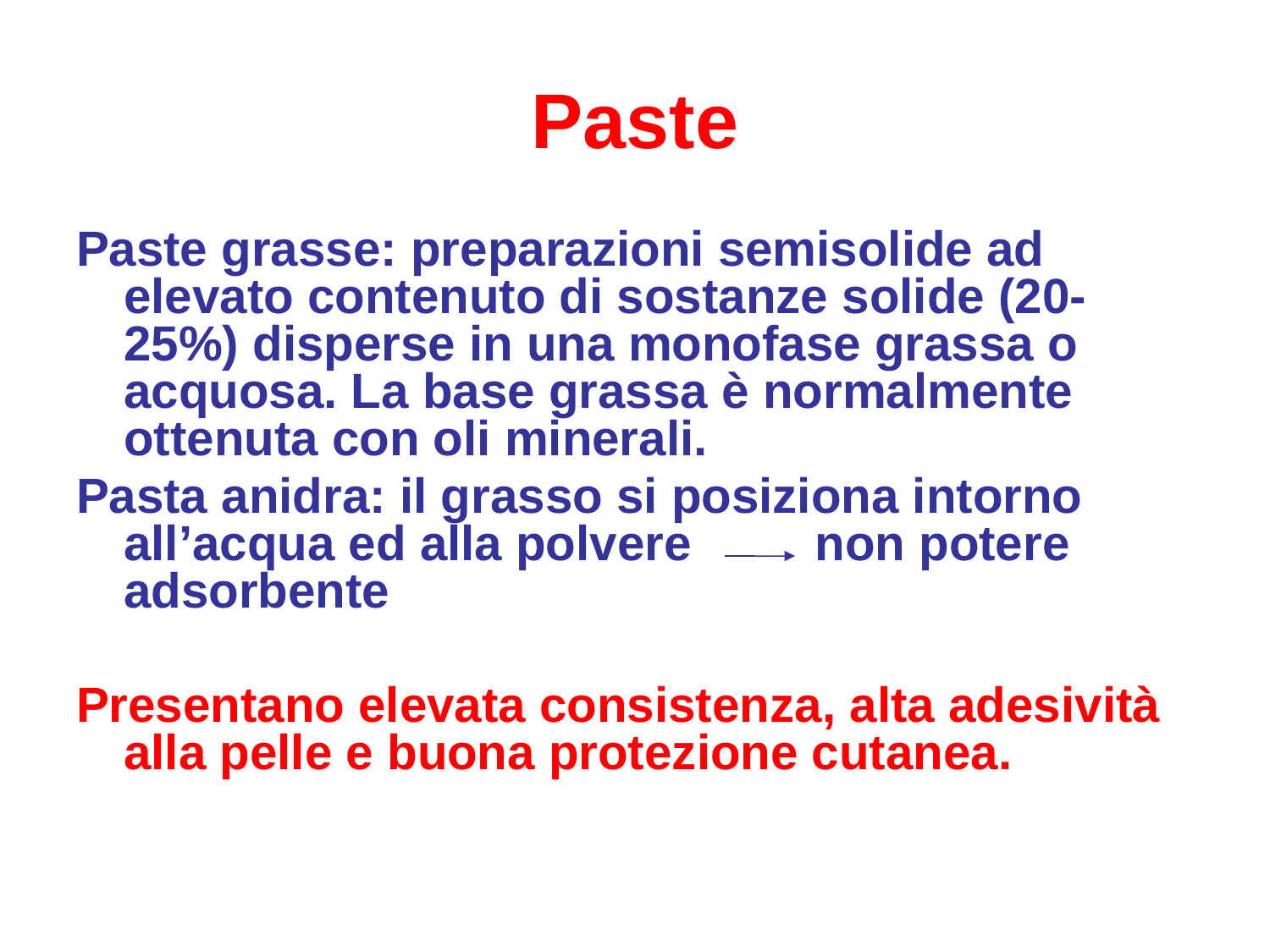

# Paste
Paste grasse: preparazioni semisolide ad elevato contenuto di sostanze solide (20-25%) disperse in una monofase grassa o acquosa. La base grassa è normalmente ottenuta con oli minerali.
Pasta anidra: il grasso si posiziona intorno all’acqua ed alla polvere         non potere adsorbente

Presentano elevata consistenza, alta adesività alla pelle e buona protezione cutanea.